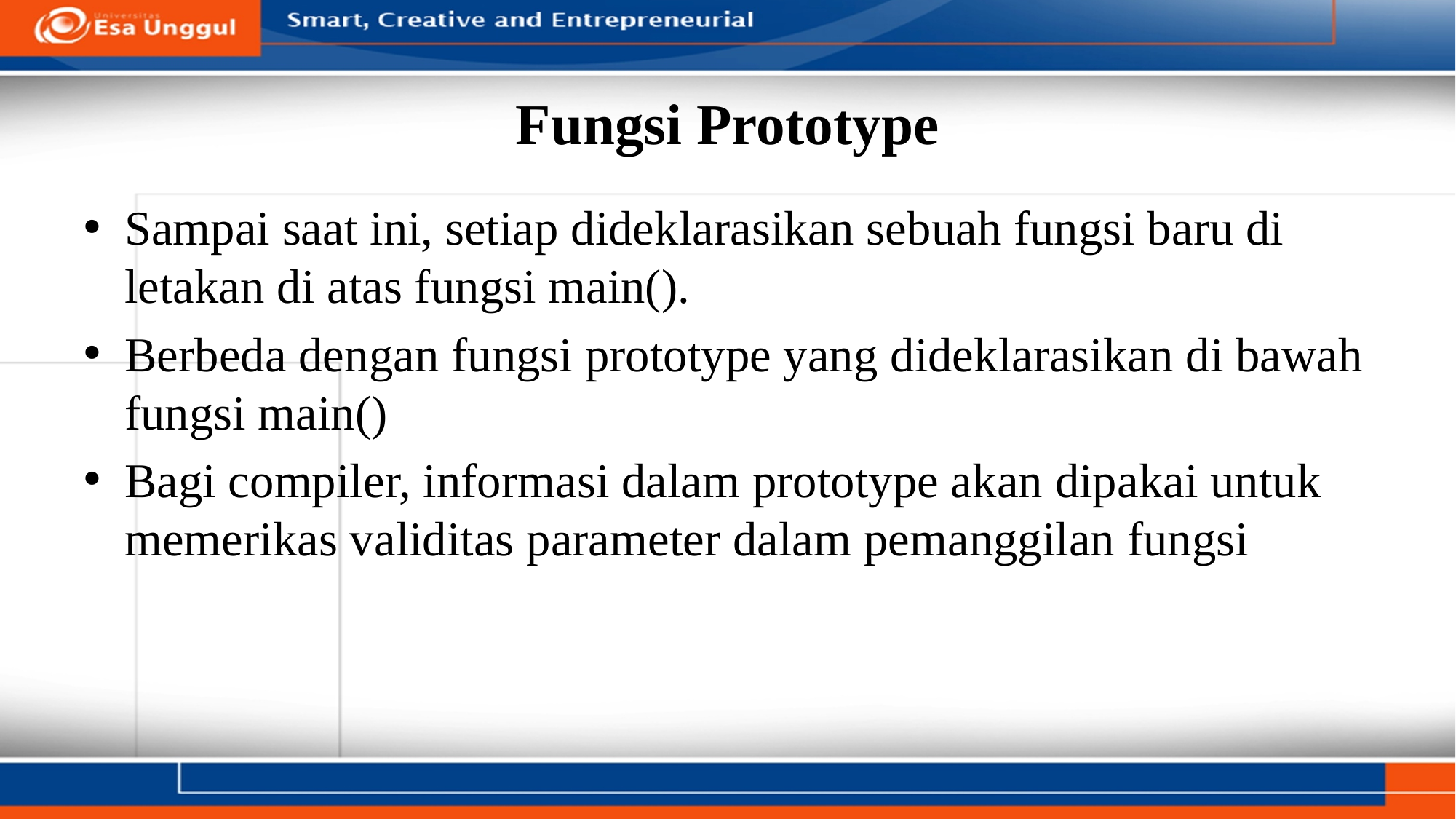

# Fungsi Prototype
Sampai saat ini, setiap dideklarasikan sebuah fungsi baru di letakan di atas fungsi main().
Berbeda dengan fungsi prototype yang dideklarasikan di bawah fungsi main()
Bagi compiler, informasi dalam prototype akan dipakai untuk memerikas validitas parameter dalam pemanggilan fungsi